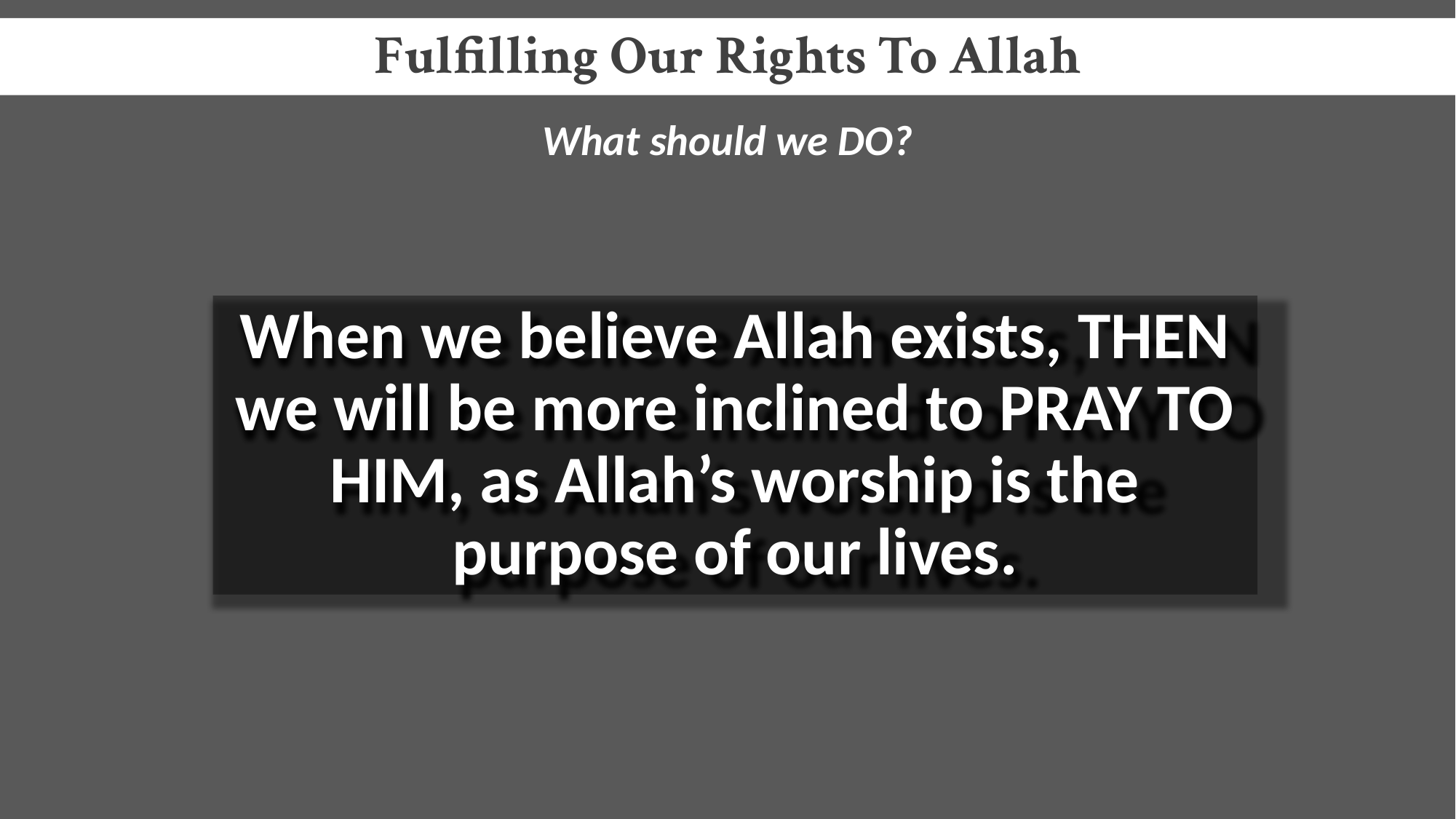

Fulfilling Our Rights To Allah

What should we DO?
When we believe Allah exists, THEN we will be more inclined to PRAY TO HIM, as Allah’s worship is the purpose of our lives.